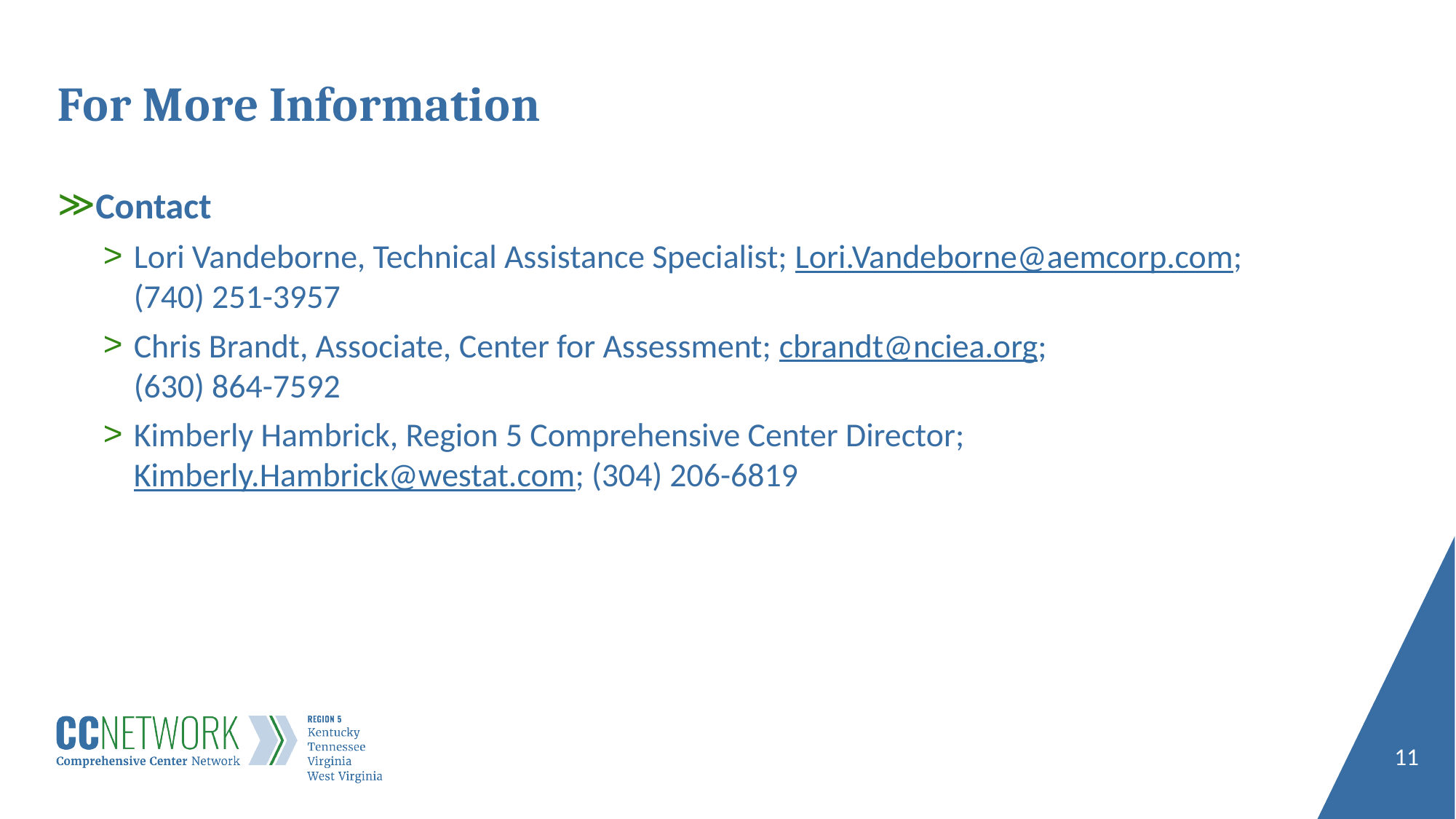

# For More Information
Contact
Lori Vandeborne, Technical Assistance Specialist; Lori.Vandeborne@aemcorp.com; (740) 251-3957
Chris Brandt, Associate, Center for Assessment; cbrandt@nciea.org;
(630) 864-7592
Kimberly Hambrick, Region 5 Comprehensive Center Director; Kimberly.Hambrick@westat.com; (304) 206-6819
11